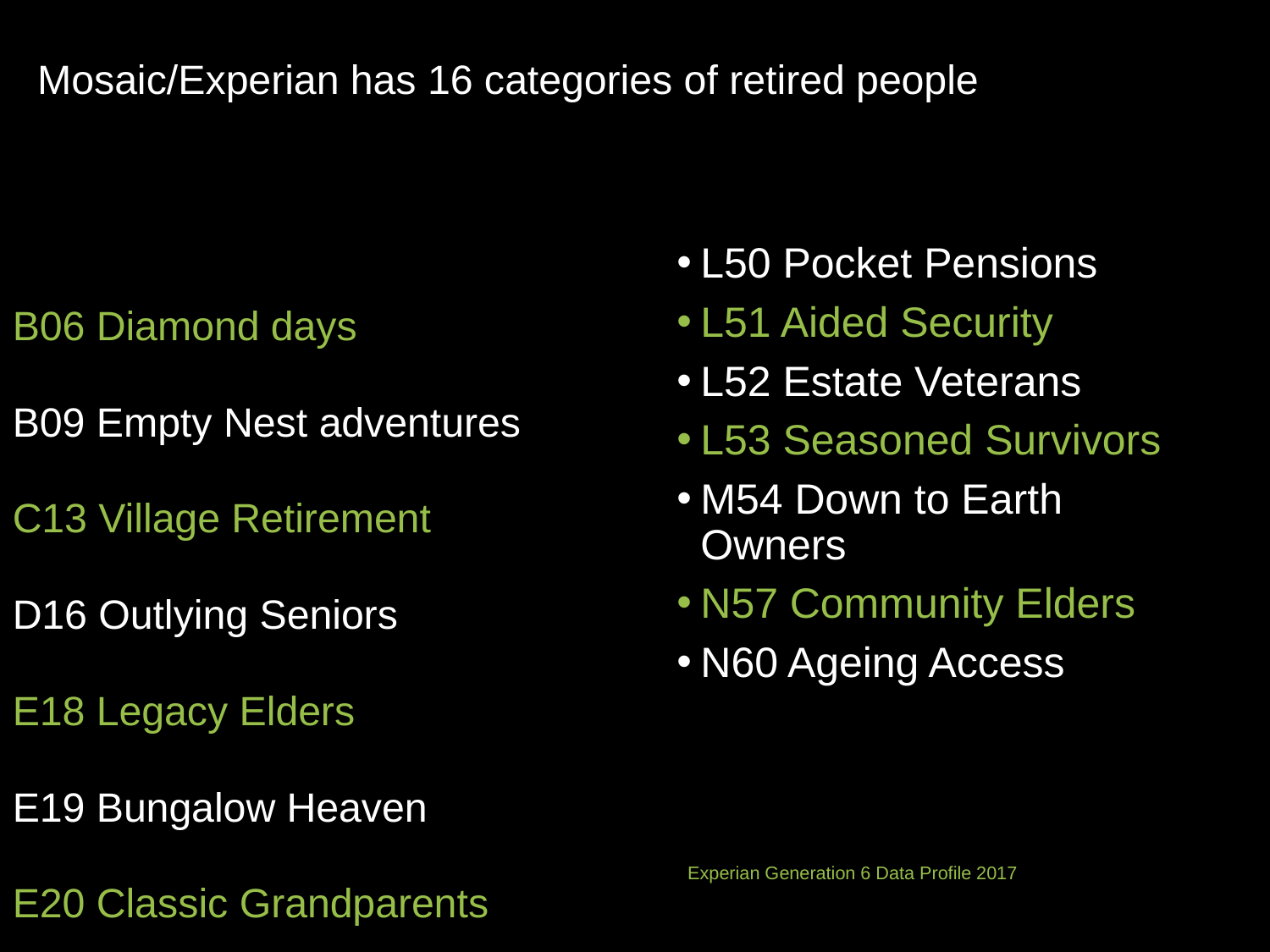

Mosaic/Experian has 16 categories of retired people
#

L50 Pocket Pensions
L51 Aided Security
L52 Estate Veterans
L53 Seasoned Survivors
M54 Down to Earth Owners
N57 Community Elders
N60 Ageing Access

B06 Diamond days
B09 Empty Nest adventures
C13 Village Retirement
D16 Outlying Seniors
E18 Legacy Elders
E19 Bungalow Heaven
E20 Classic Grandparents
E21 Solo Retirees
L49 Dependent Greys
Experian Generation 6 Data Profile 2017